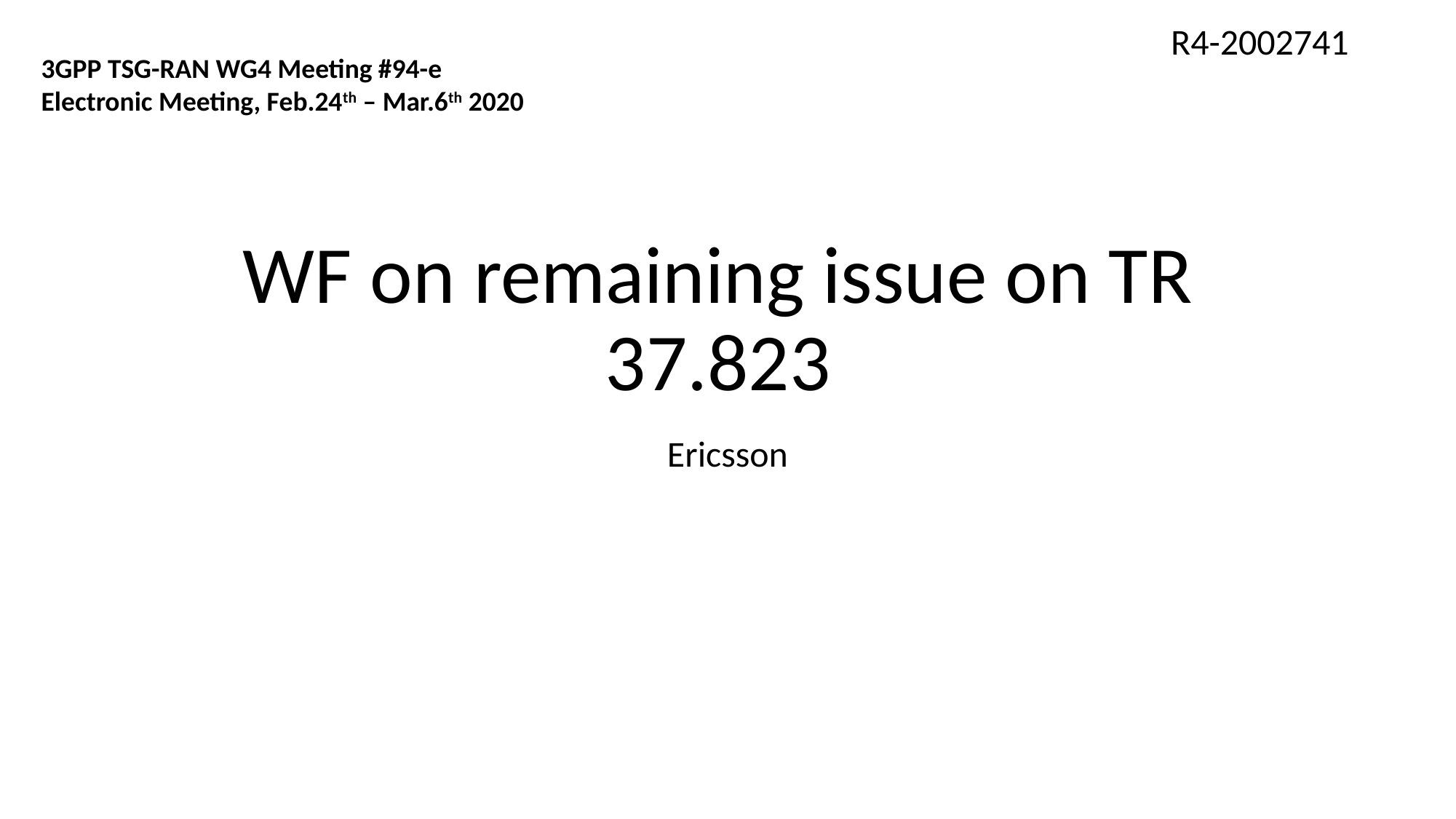

R4-2002741
3GPP TSG-RAN WG4 Meeting #94-e
Electronic Meeting, Feb.24th – Mar.6th 2020
# WF on remaining issue on TR 37.823
Ericsson